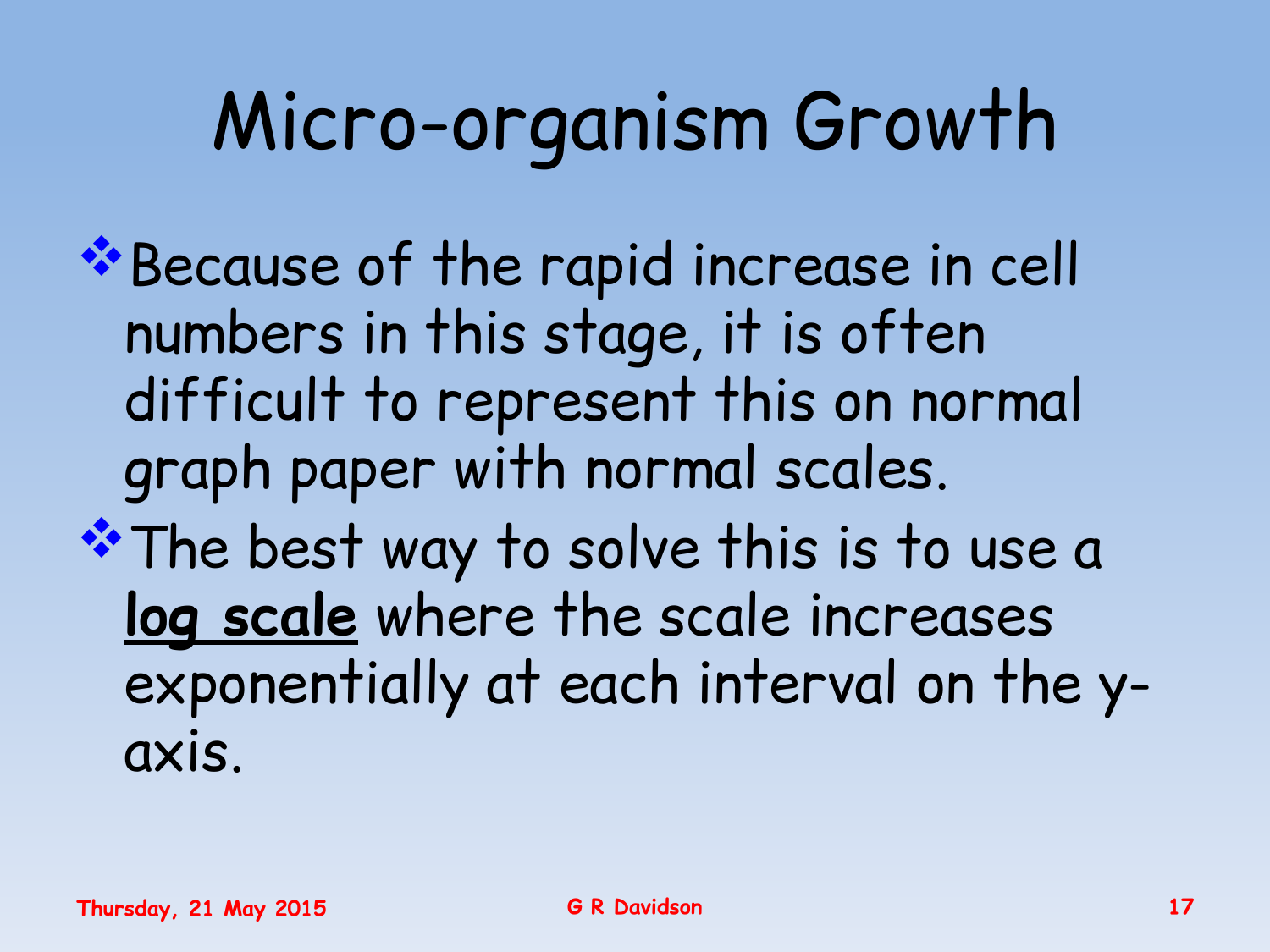

# Micro-organism Growth
Because of the rapid increase in cell numbers in this stage, it is often difficult to represent this on normal graph paper with normal scales.
The best way to solve this is to use a log scale where the scale increases exponentially at each interval on the y-axis.
Thursday, 21 May 2015
G R Davidson
17